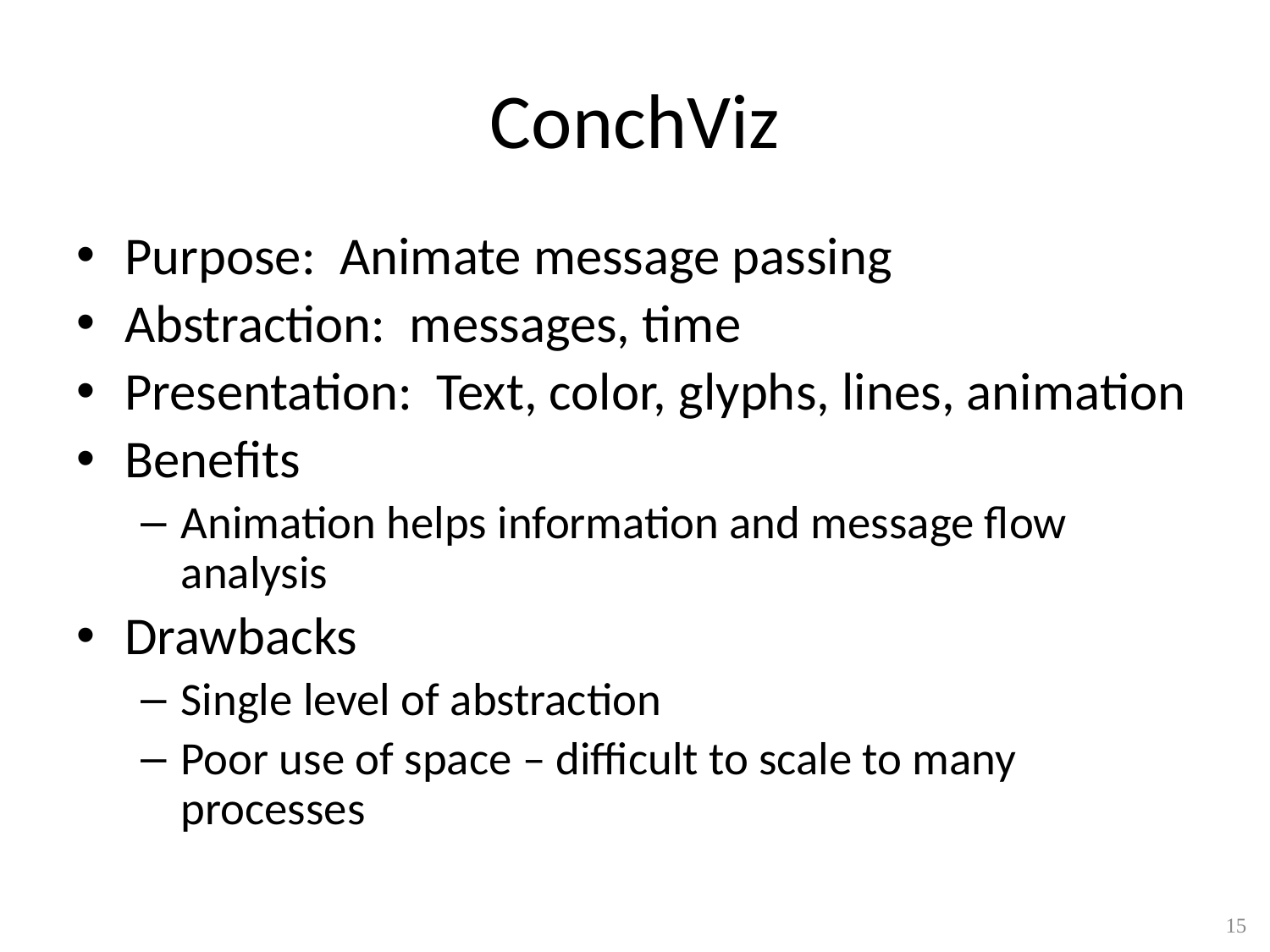

# ConchViz
Purpose:  Animate message passing
Abstraction:  messages, time
Presentation:  Text, color, glyphs, lines, animation
Benefits
Animation helps information and message flow analysis
Drawbacks
Single level of abstraction
Poor use of space – difficult to scale to many processes